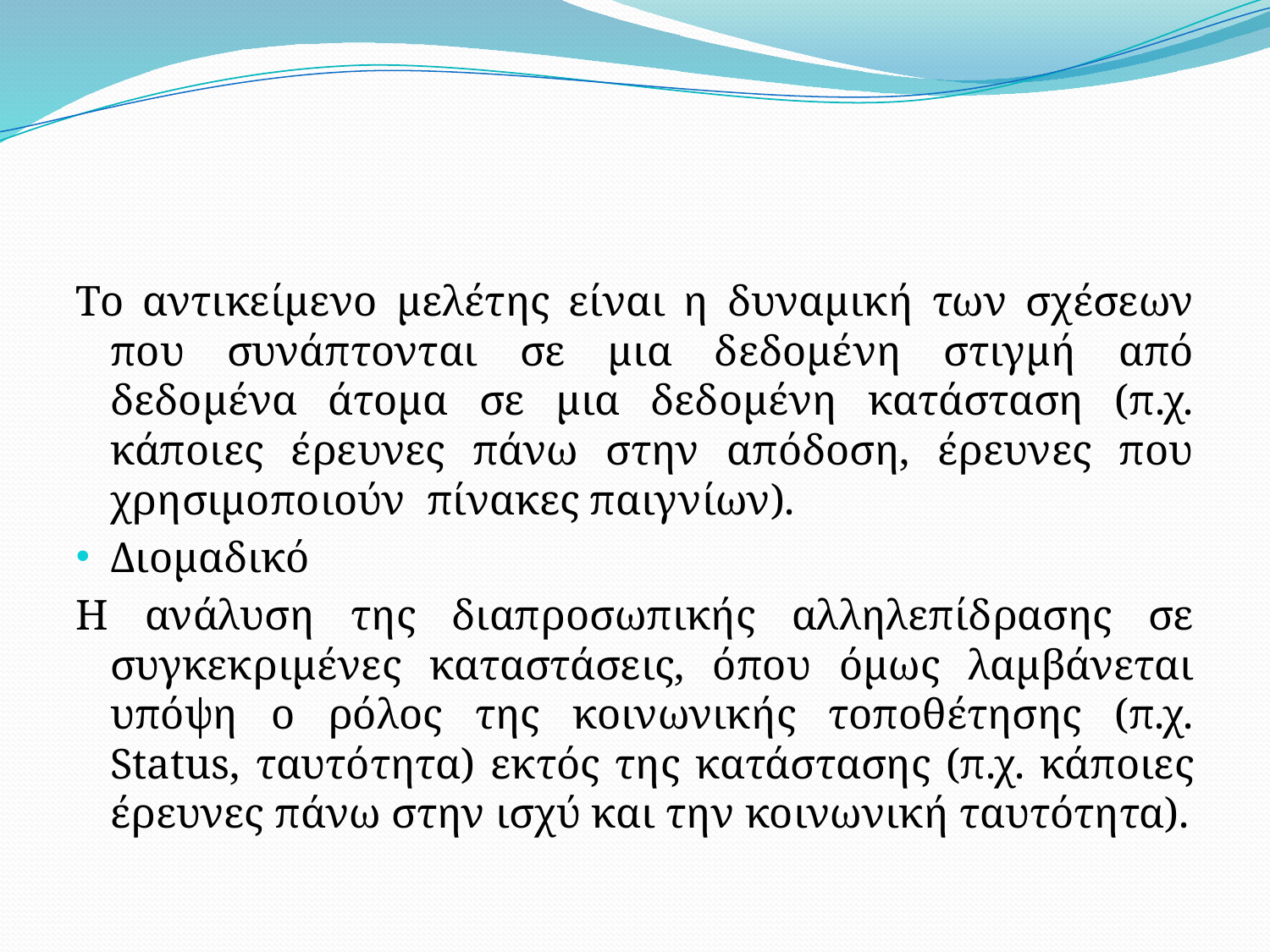

#
Το αντικείμενο μελέτης είναι η δυναμική των σχέσεων που συνάπτονται σε μια δεδομένη στιγμή από δεδομένα άτομα σε μια δεδομένη κατάσταση (π.χ. κάποιες έρευνες πάνω στην απόδοση, έρευνες που χρησιμοποιούν  πίνακες παιγνίων).
Διομαδικό
Η ανάλυση της διαπροσωπικής αλληλεπίδρασης σε συγκεκριμένες καταστάσεις, όπου όμως λαμβάνεται υπόψη ο ρόλος της κοινωνικής τοποθέτησης (π.χ. Status, ταυτότητα) εκτός της κατάστασης (π.χ. κάποιες έρευνες πάνω στην ισχύ και την κοινωνική ταυτότητα).